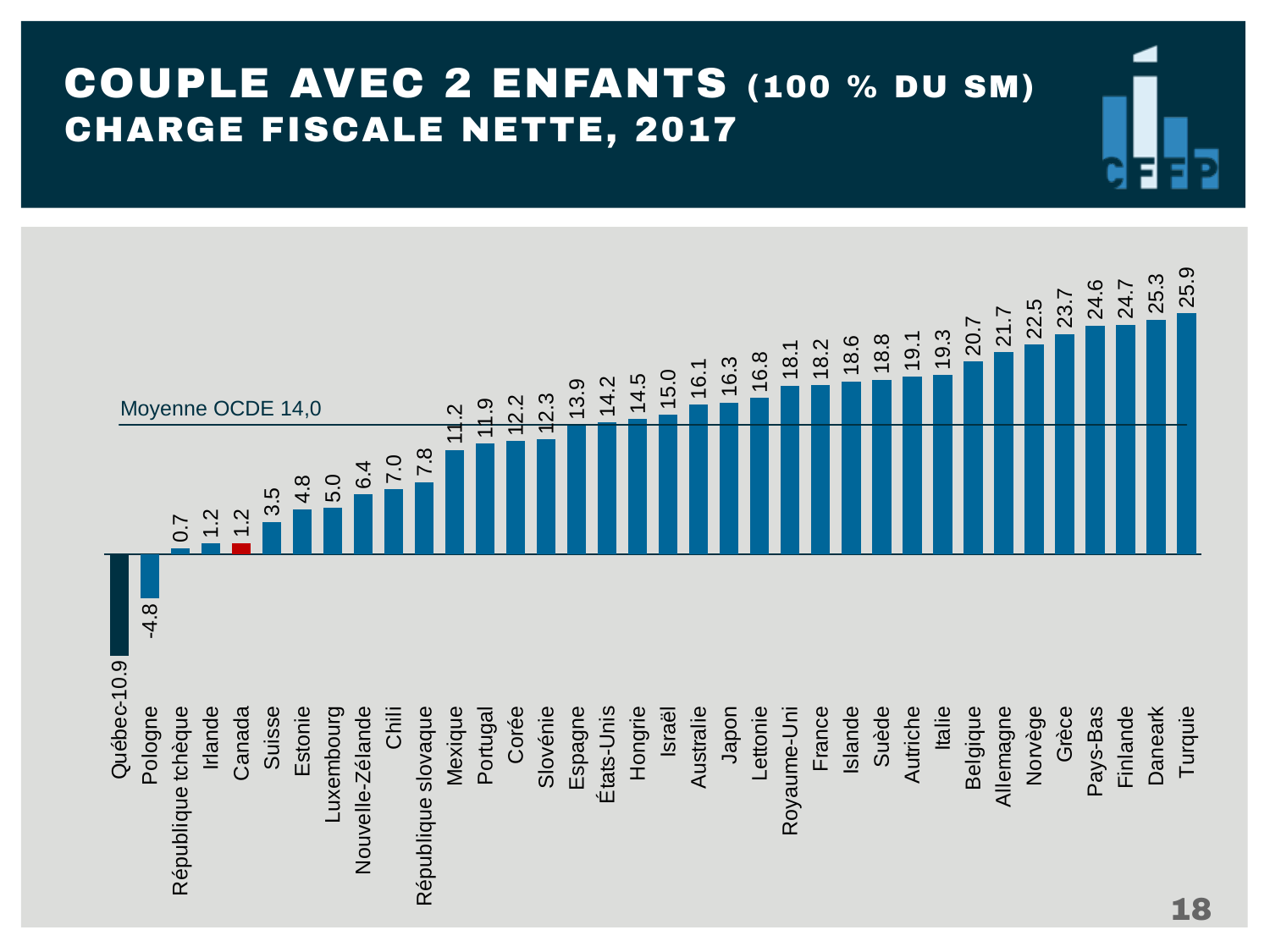

# Couple avec 2 enfants (100 % du SM) charge fiscale nette, 2017

### Chart

| Category |  |  |
|---|---|---|
| Québec | -10.9 | 13.951787553 |
| Pologne | -4.752656798 | 13.951787553 |
| République tchèque | 0.654250666 | 13.951787553 |
| Irlande | 1.16705043 | 13.951787553 |
| Canada | 1.199855255 | 13.951787553 |
| Suisse | 3.471505596 | 13.951787553 |
| Estonie | 4.847705396999999 | 13.951787553 |
| Luxembourg | 4.974164316999999 | 13.951787553 |
| Nouvelle-Zélande | 6.427393581 | 13.951787553 |
| Chili | 7.0 | 13.951787553 |
| République slovaque | 7.766817692 | 13.951787553 |
| Mexique | 11.210077269 | 13.951787553 |
| Portugal | 11.875361398 | 13.951787553 |
| Corée | 12.201996314 | 13.951787553 |
| Slovénie | 12.338978728 | 13.951787553 |
| Espagne | 13.896825009 | 13.951787553 |
| États-Unis | 14.192622204 | 13.951787553 |
| Hongrie | 14.520780347 | 13.951787553 |
| Israël | 14.97845524 | 13.951787553 |
| Australie | 16.091235546 | 13.951787553 |
| Japon | 16.327428328 | 13.951787553 |
| Lettonie | 16.79287817499999 | 13.951787553 |
| Royaume-Uni | 18.119696756 | 13.951787553 |
| France | 18.17102351500001 | 13.951787553 |
| Islande | 18.576974526 | 13.951787553 |
| Suède | 18.77552025 | 13.951787553 |
| Autriche | 19.073953575 | 13.951787553 |
| Italie | 19.264751177 | 13.951787553 |
| Belgique | 20.713698908 | 13.951787553 |
| Allemagne | 21.730258789 | 13.951787553 |
| Norvège | 22.534443745 | 13.951787553 |
| Grèce | 23.688224794 | 13.951787553 |
| Pays-Bas | 24.614404937 | 13.951787553 |
| Finlande | 24.674162709 | 13.951787553 |
| Daneark | 25.25941565600001 | 13.951787553 |
| Turquie | 25.933310311 | 13.951787553 |
Moyenne OCDE 14,0
18